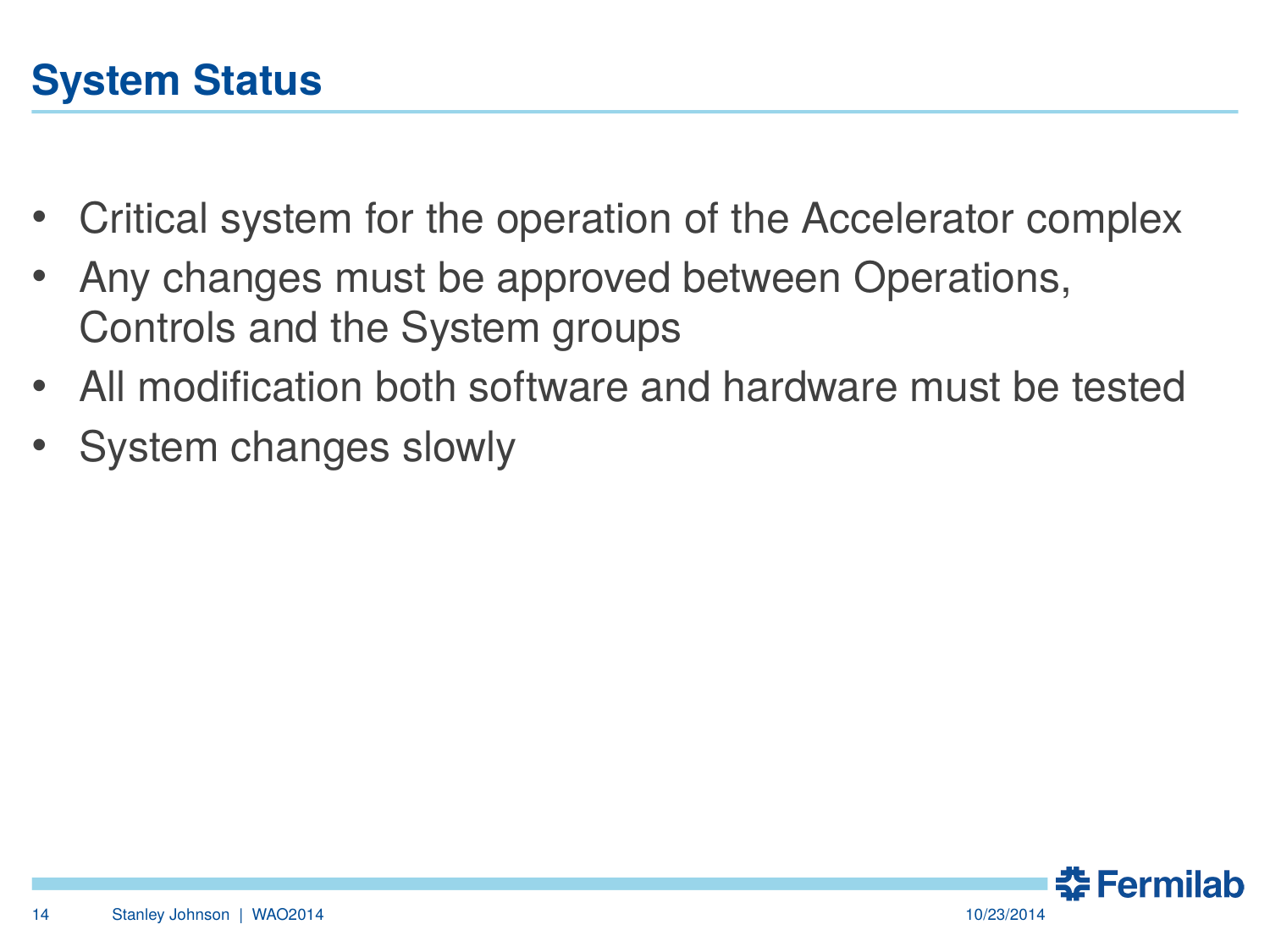

# System Status
Critical system for the operation of the Accelerator complex
Any changes must be approved between Operations, Controls and the System groups
All modification both software and hardware must be tested
System changes slowly
14
Stanley Johnson  |  WAO2014
10/23/2014